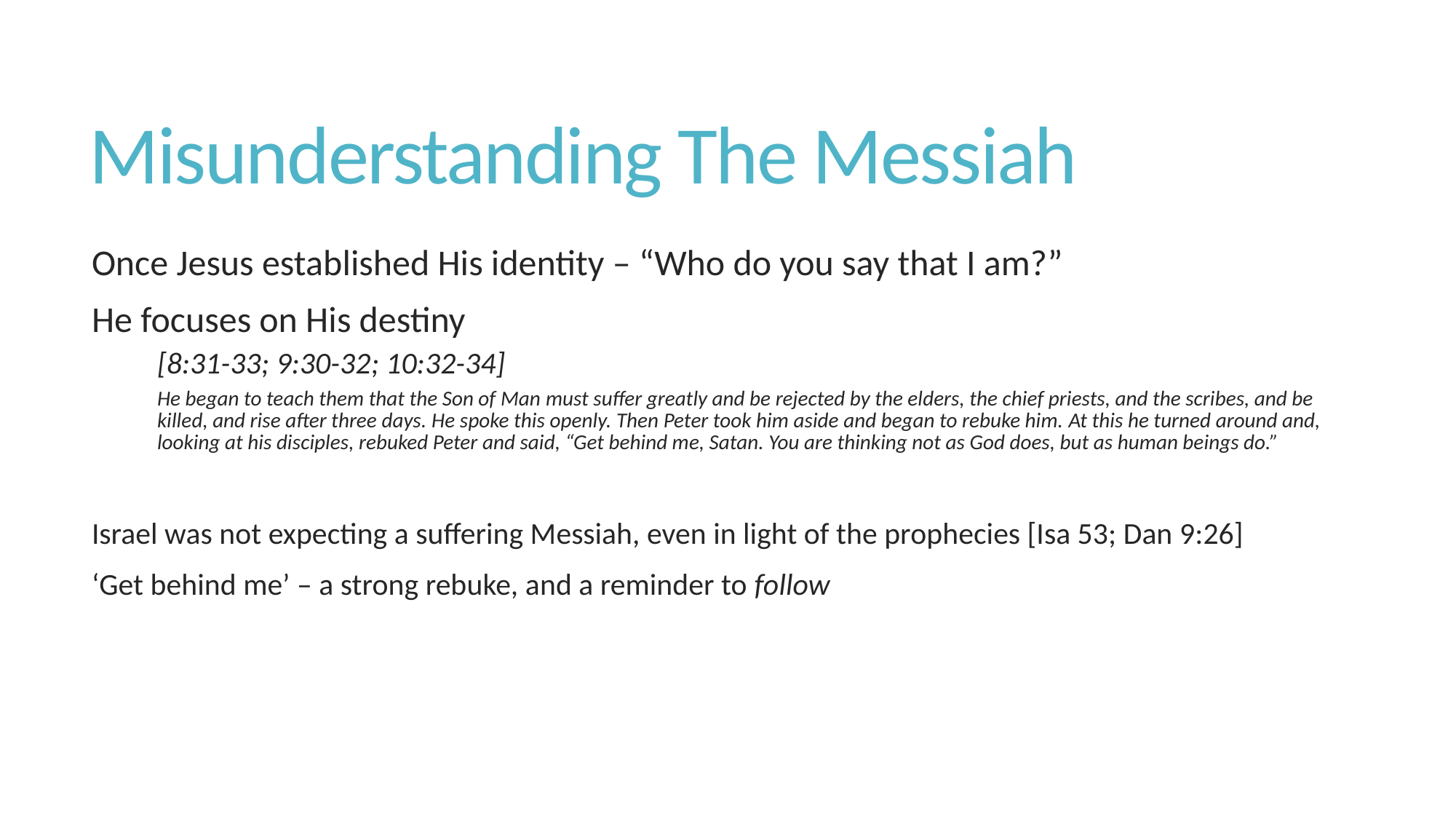

# Misunderstanding The Messiah
Once Jesus established His identity – “Who do you say that I am?”
He focuses on His destiny
[8:31-33; 9:30-32; 10:32-34]
He began to teach them that the Son of Man must suffer greatly and be rejected by the elders, the chief priests, and the scribes, and be killed, and rise after three days. He spoke this openly. Then Peter took him aside and began to rebuke him. At this he turned around and, looking at his disciples, rebuked Peter and said, “Get behind me, Satan. You are thinking not as God does, but as human beings do.”

Israel was not expecting a suffering Messiah, even in light of the prophecies [Isa 53; Dan 9:26]
‘Get behind me’ – a strong rebuke, and a reminder to follow